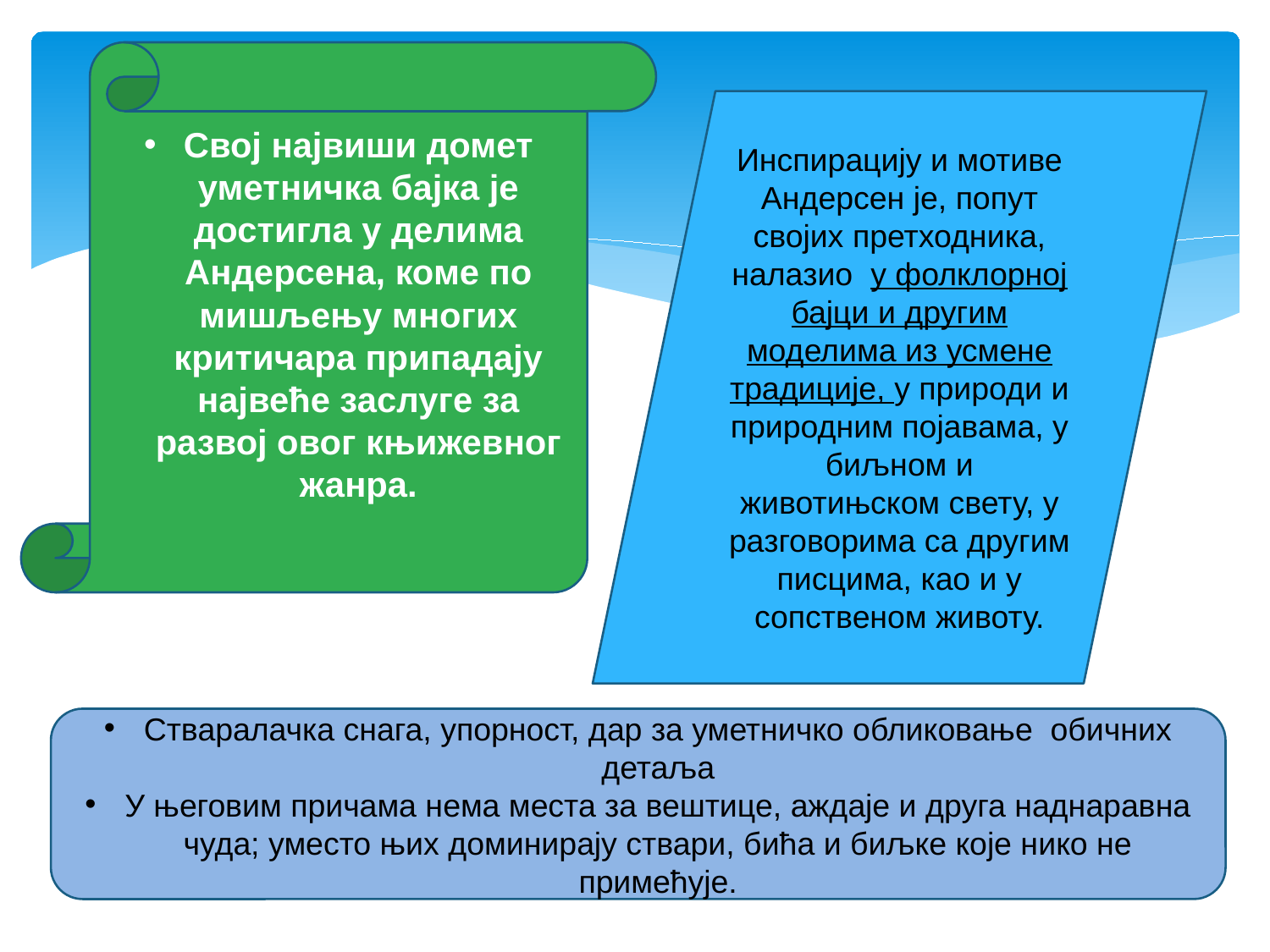

Свој највиши домет уметничка бајка је достигла у делима Андерсена, коме по мишљењу многих критичара припадају највеће заслуге за развој овог књижевног жанра.

Инспирацију и мотиве Андерсен је, попут својих претходника, налазио  у фолклорној бајци и другим моделима из усмене традиције, у природи и природним појавама, у биљном и животињском свету, у разговорима са другим писцима, као и у сопственом животу.
Стваралачка снага, упорност, дар за уметничко обликовање  обичних детаља
У његовим причама нема места за вештице, аждаје и друга наднаравна чуда; уместо њих доминирају ствари, бића и биљке које нико не примећује.